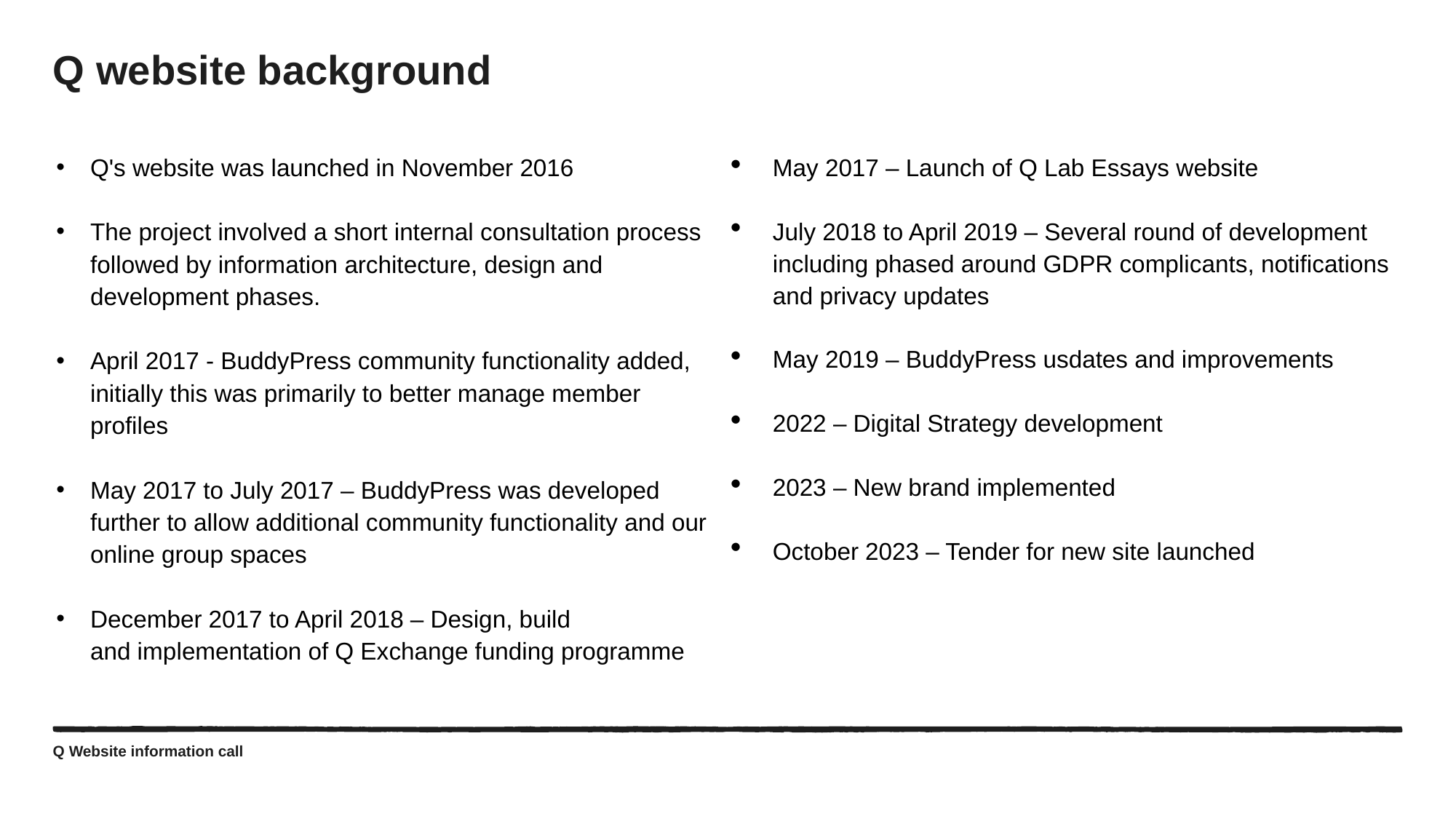

# Q website background
Q's website was launched in November 2016

The project involved a short internal consultation process followed by information architecture, design and development phases.

April 2017 - BuddyPress community functionality added, initially this was primarily to better manage member profiles

May 2017 to July 2017 – BuddyPress was developed further to allow additional community functionality and our online group spaces

December 2017 to April 2018 – Design, build and implementation of Q Exchange funding programme

May 2017 – Launch of Q Lab Essays website

July 2018 to April 2019 – Several round of development including phased around GDPR complicants, notifications and privacy updates

May 2019 – BuddyPress usdates and improvements

2022 – Digital Strategy development

2023 – New brand implemented

October 2023 – Tender for new site launched

Q Website information call